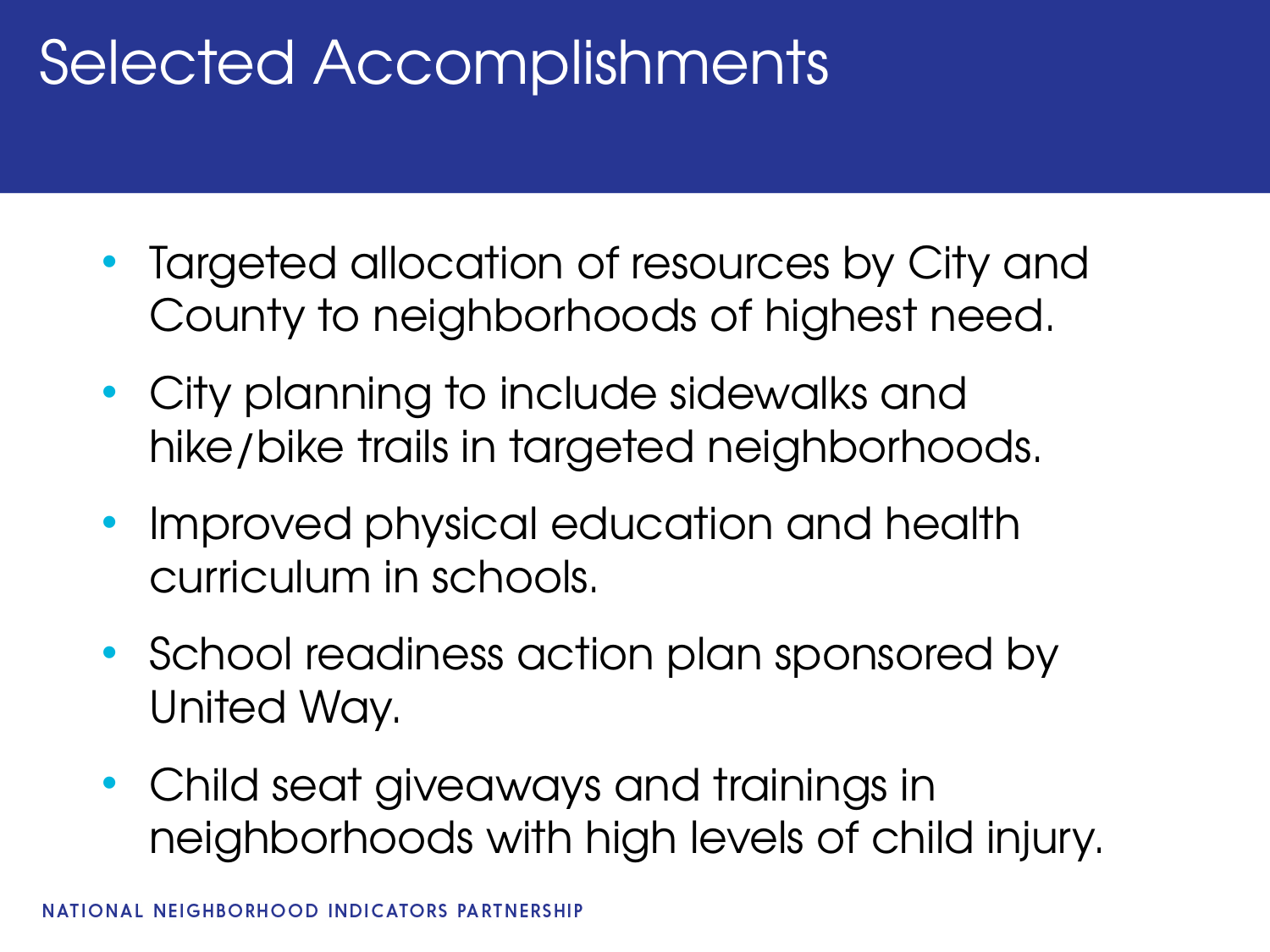

# Selected Accomplishments
Targeted allocation of resources by City and County to neighborhoods of highest need.
City planning to include sidewalks and hike/bike trails in targeted neighborhoods.
Improved physical education and health curriculum in schools.
School readiness action plan sponsored by United Way.
Child seat giveaways and trainings in neighborhoods with high levels of child injury.